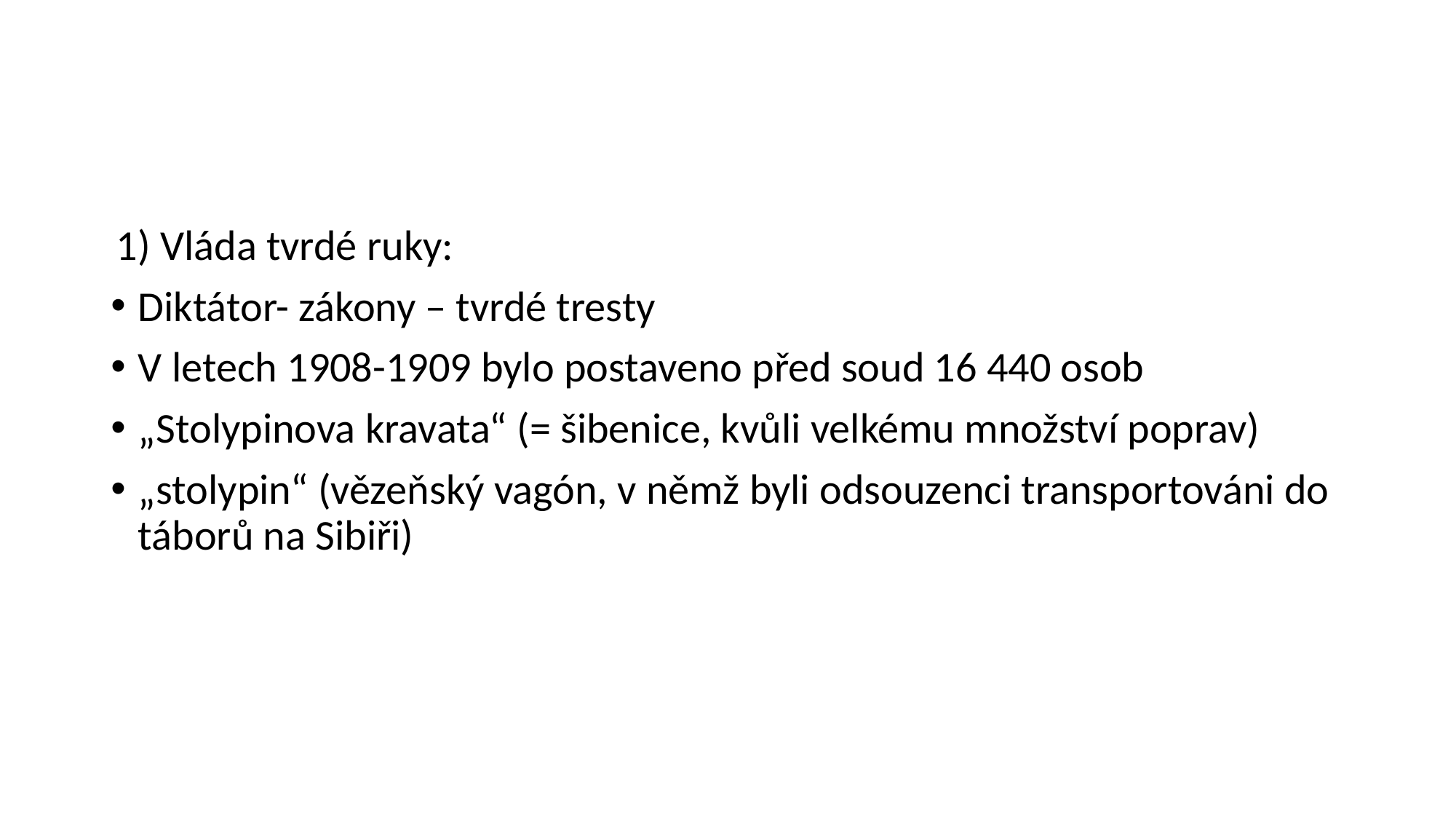

#
1) Vláda tvrdé ruky:
Diktátor- zákony – tvrdé tresty
V letech 1908-1909 bylo postaveno před soud 16 440 osob
„Stolypinova kravata“ (= šibenice, kvůli velkému množství poprav)
„stolypin“ (vězeňský vagón, v němž byli odsouzenci transportováni do táborů na Sibiři)